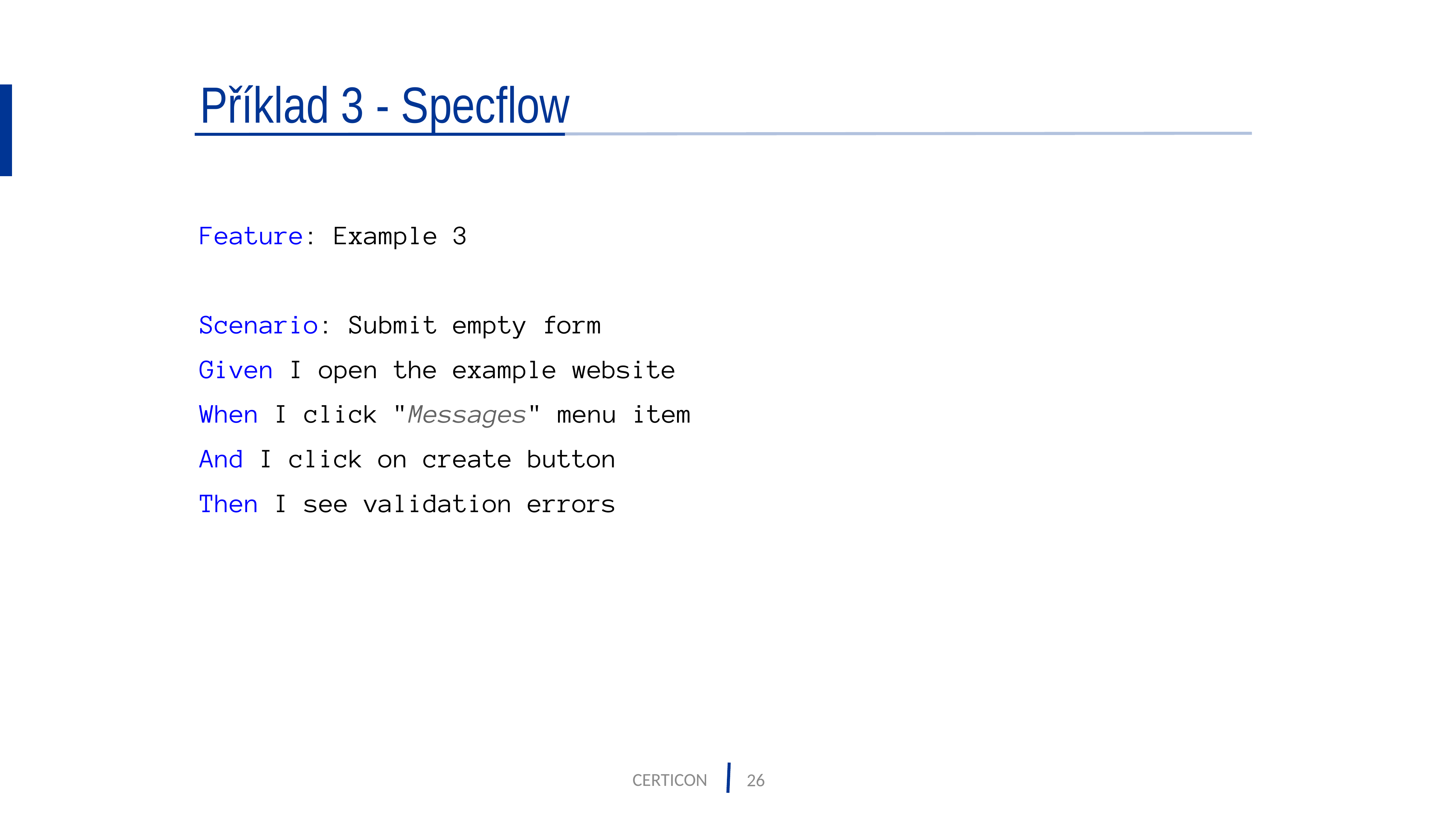

# Příklad 3 - Specflow

Feature: Example 3

Scenario: Submit empty form
Given I open the example website
When I click "Messages" menu item
And I click on create button
Then I see validation errors
CERTICON
26